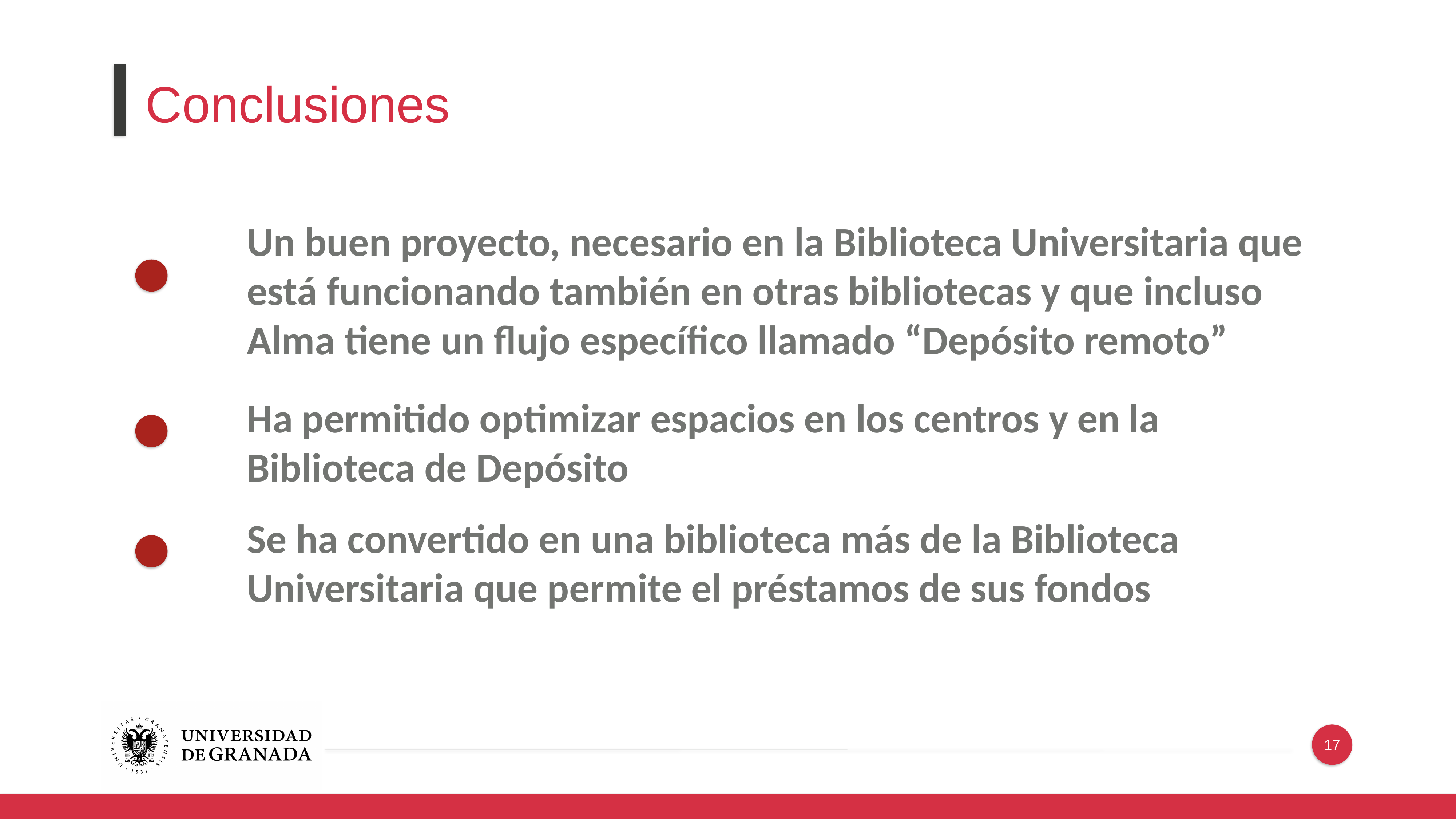

Conclusiones
Un buen proyecto, necesario en la Biblioteca Universitaria que está funcionando también en otras bibliotecas y que incluso Alma tiene un flujo específico llamado “Depósito remoto”

Ha permitido optimizar espacios en los centros y en la Biblioteca de Depósito

Se ha convertido en una biblioteca más de la Biblioteca Universitaria que permite el préstamos de sus fondos

17